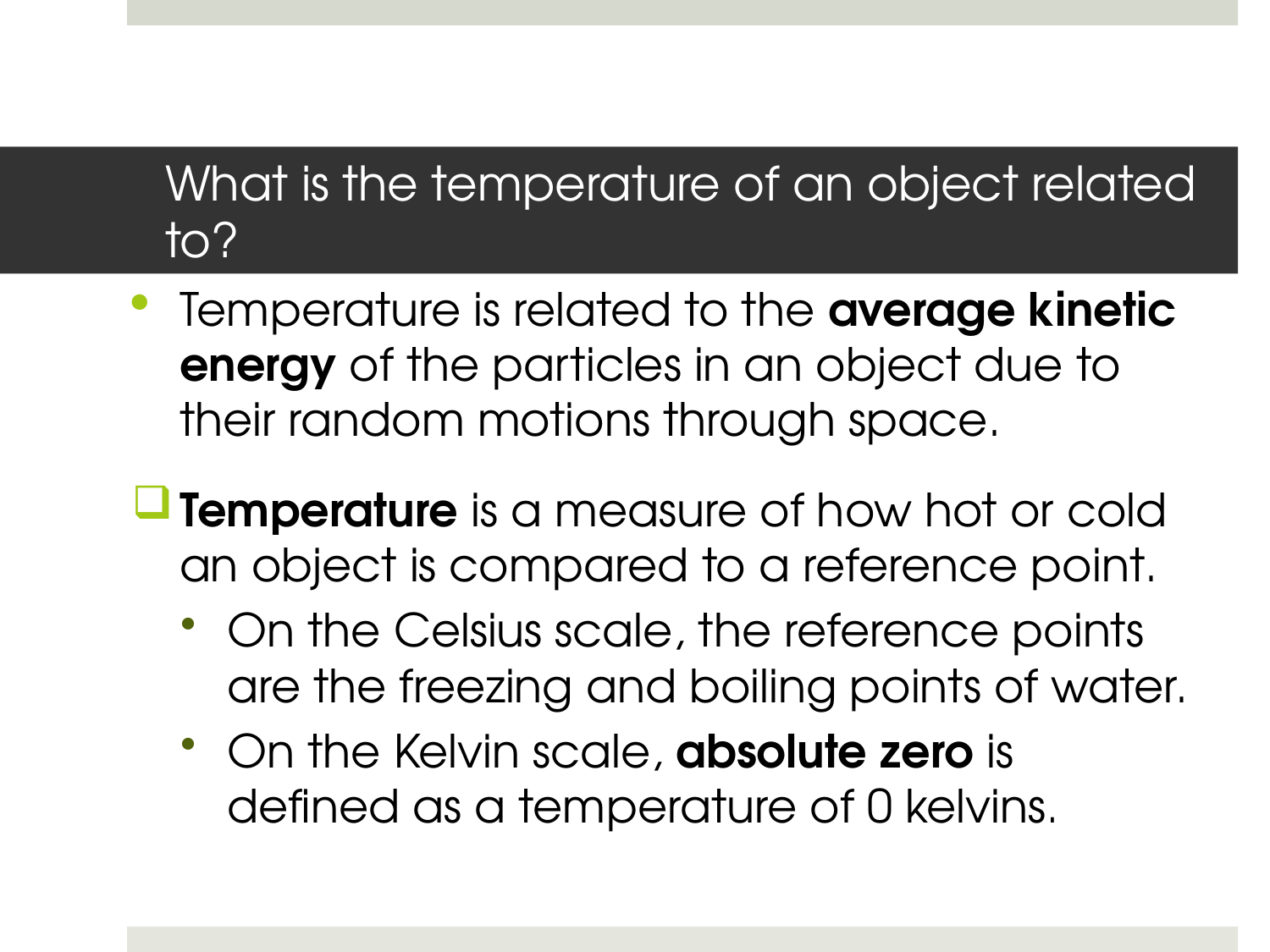

# What is the temperature of an object related to?
Temperature is related to the average kinetic energy of the particles in an object due to their random motions through space.
Temperature is a measure of how hot or cold an object is compared to a reference point.
On the Celsius scale, the reference points are the freezing and boiling points of water.
On the Kelvin scale, absolute zero is defined as a temperature of 0 kelvins.